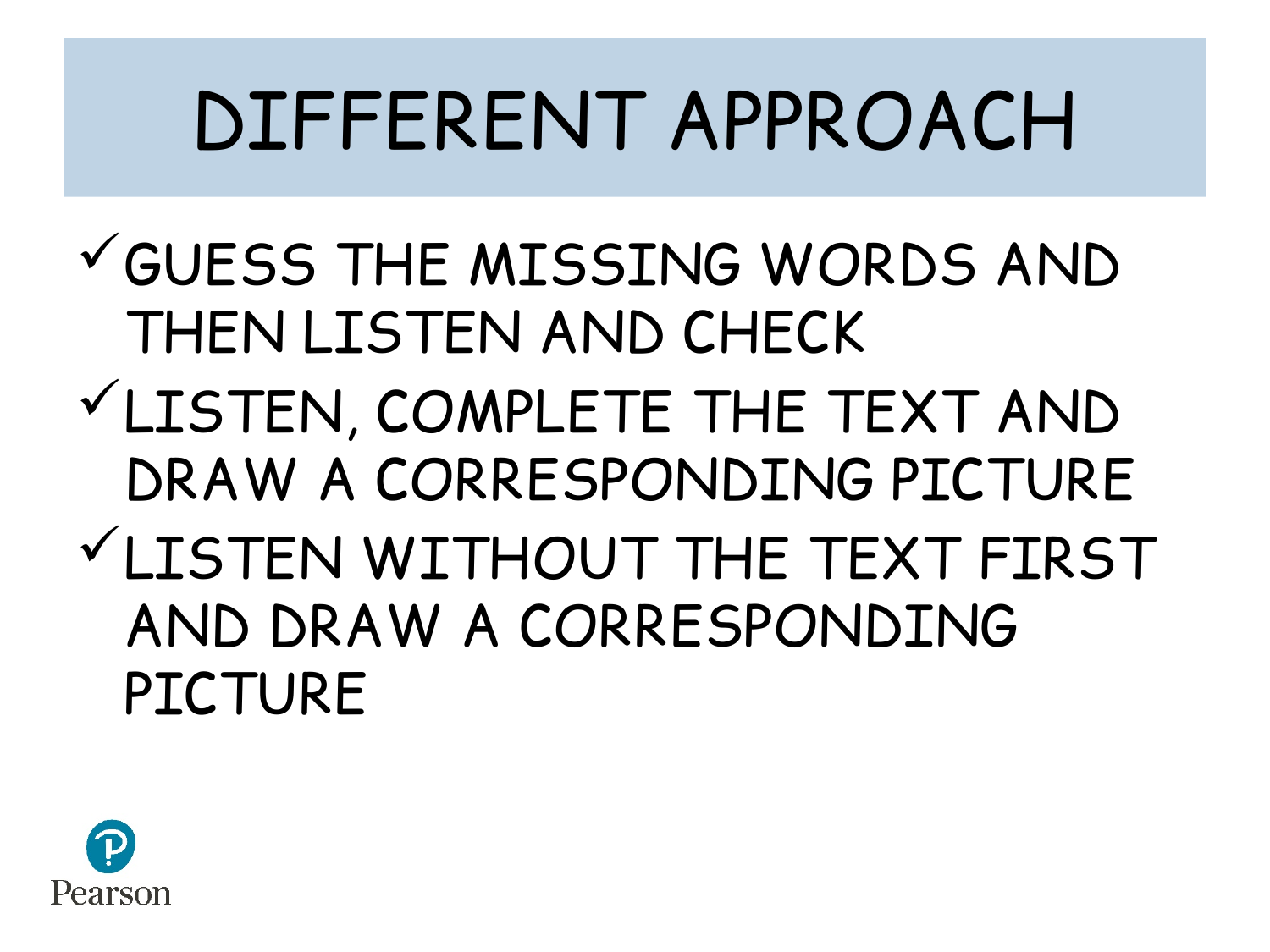

# DIFFERENT APPROACH
GUESS THE MISSING WORDS AND THEN LISTEN AND CHECK
LISTEN, COMPLETE THE TEXT AND DRAW A CORRESPONDING PICTURE
LISTEN WITHOUT THE TEXT FIRST AND DRAW A CORRESPONDING PICTURE